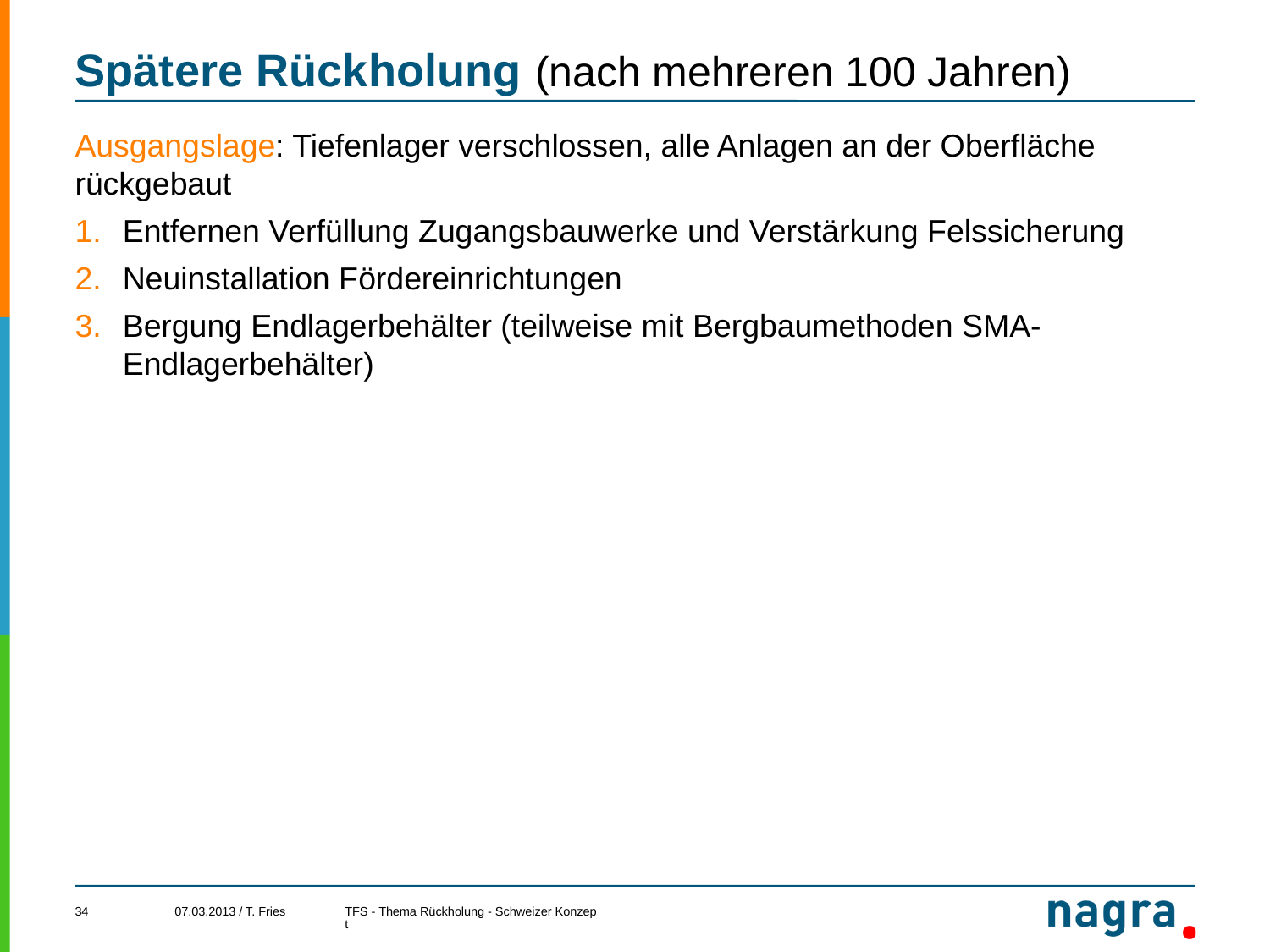

# Spätere Rückholung (nach mehreren 100 Jahren)
Ausgangslage: Tiefenlager verschlossen, alle Anlagen an der Oberfläche rückgebaut
Entfernen Verfüllung Zugangsbauwerke und Verstärkung Felssicherung
Neuinstallation Fördereinrichtungen
Bergung Endlagerbehälter (teilweise mit Bergbaumethoden SMA-Endlagerbehälter)
07.03.2013 / T. Fries
34
TFS - Thema Rückholung - Schweizer Konzept